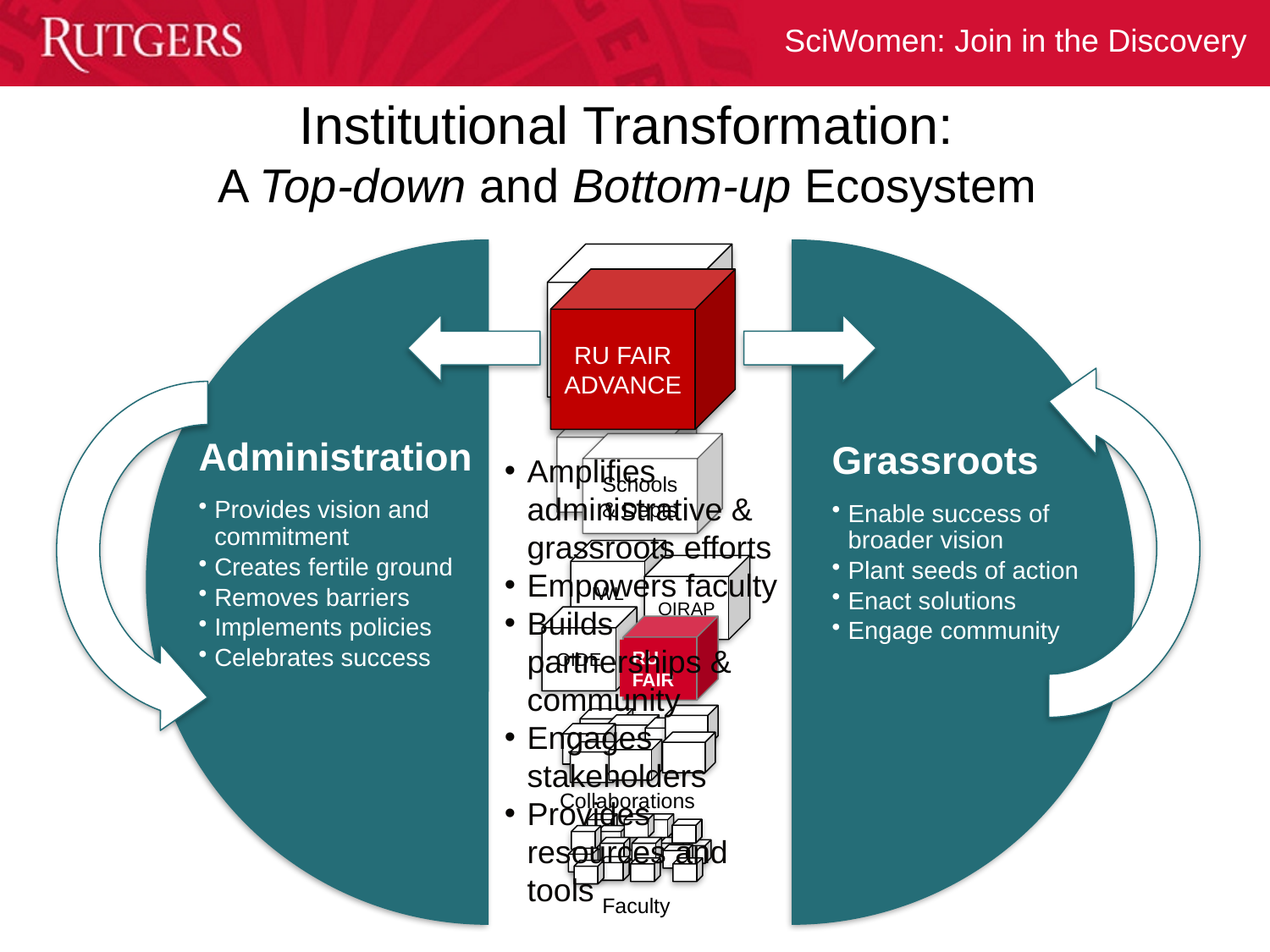

# Institutional Transformation: A Top-down and Bottom-up Ecosystem

University Admin

Schools& Depts
IWL
OIRAP
OIDE

RU
FAIR

Collaborations

Faculty
RU FAIR
ADVANCE

Amplifies administrative & grassroots efforts
Empowers faculty
Builds partnerships & community
Engages stakeholders
Provides resources and tools

Provides vision and commitment
Creates fertile ground
Removes barriers
Implements policies
Celebrates success

Administration

Enable success of broader vision
Plant seeds of action
Enact solutions
Engage community

Grassroots